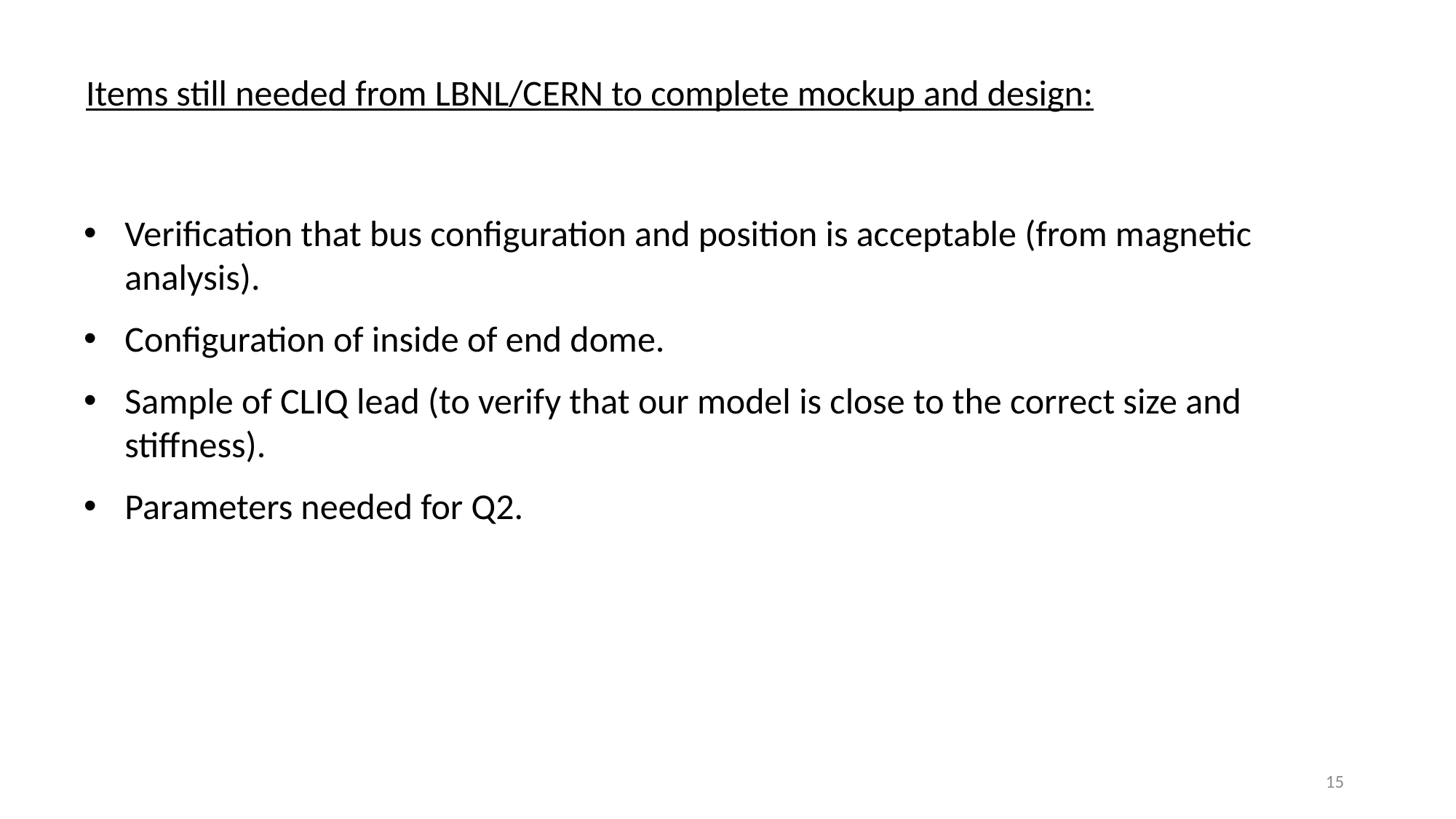

Items still needed from LBNL/CERN to complete mockup and design:
Verification that bus configuration and position is acceptable (from magnetic analysis).
Configuration of inside of end dome.
Sample of CLIQ lead (to verify that our model is close to the correct size and stiffness).
Parameters needed for Q2.
15